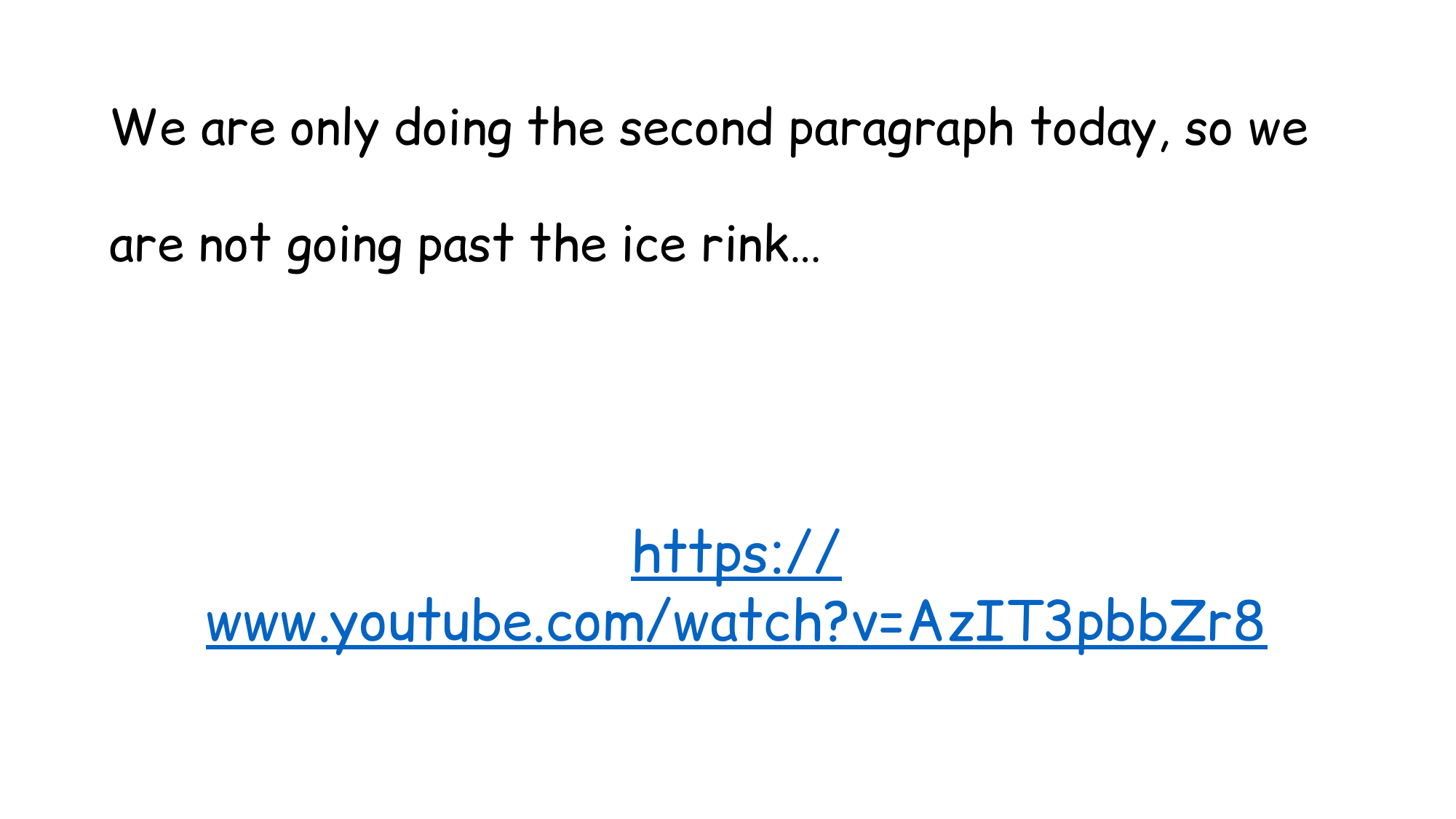

# We are only doing the second paragraph today, so we are not going past the ice rink…
https://www.youtube.com/watch?v=AzIT3pbbZr8